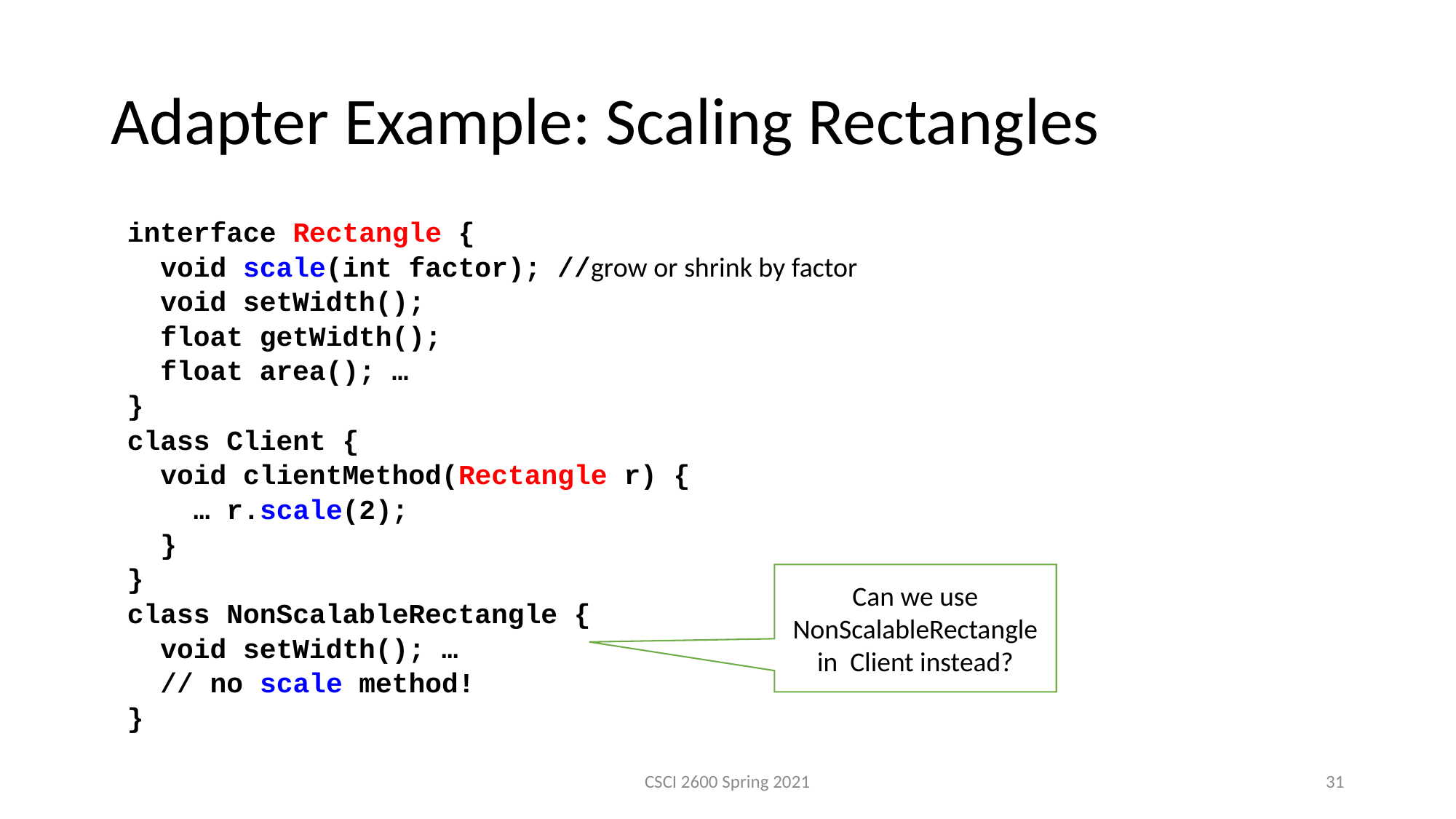

Adapter Example: Scaling Rectangles
 interface Rectangle {
   void scale(int factor); //grow or shrink by factor
   void setWidth();
   float getWidth();
   float area(); …
 }
 class Client {
   void clientMethod(Rectangle r) {
     … r.scale(2);
   }
 }
 class NonScalableRectangle {
   void setWidth(); …
   // no scale method!
 }
Can we use NonScalableRectangle in  Client instead?
CSCI 2600 Spring 2021
31